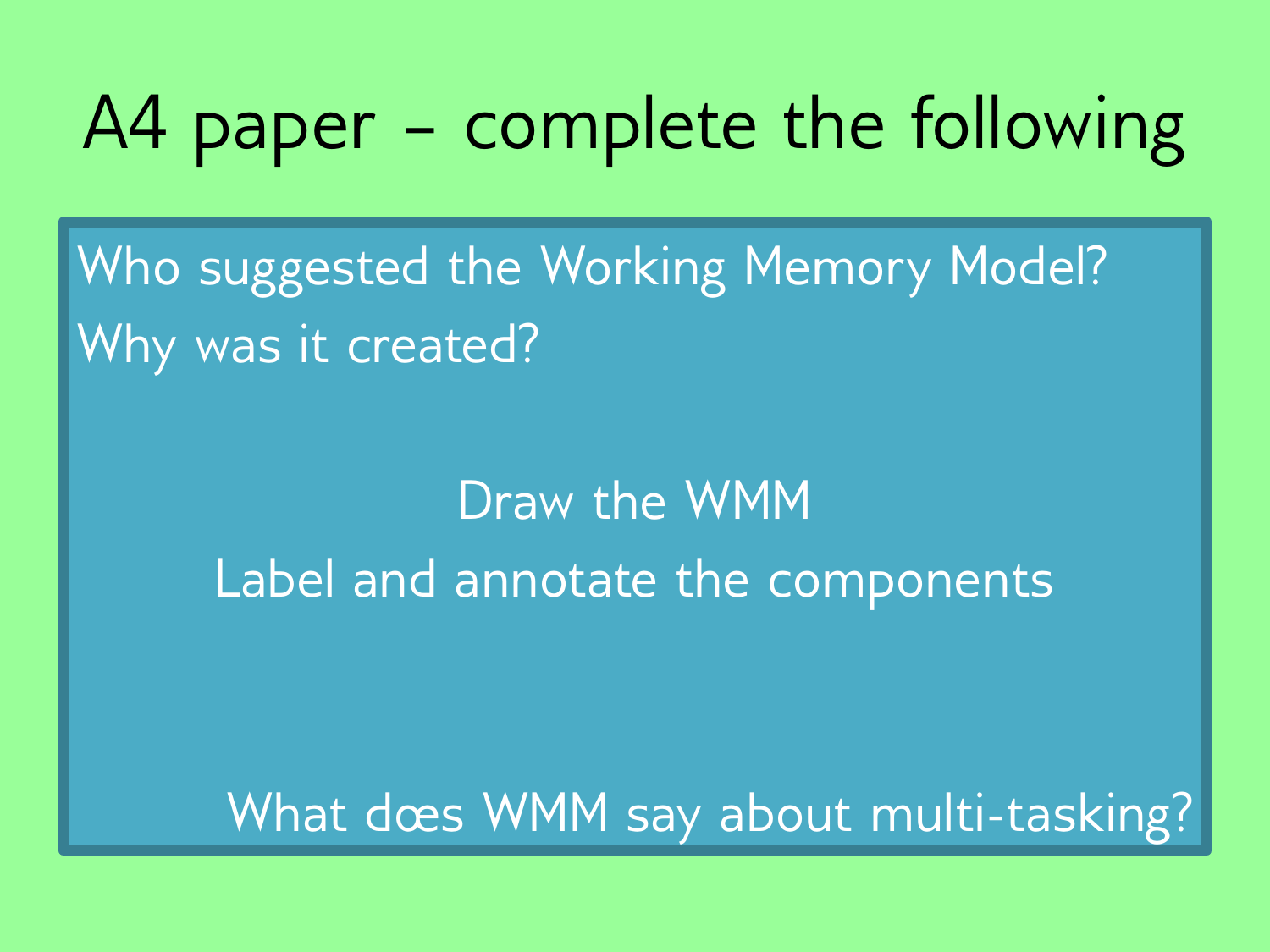

# A4 paper – complete the following
Who suggested the Working Memory Model?
Why was it created?

Draw the WMM
Label and annotate the components

What does WMM say about multi-tasking?